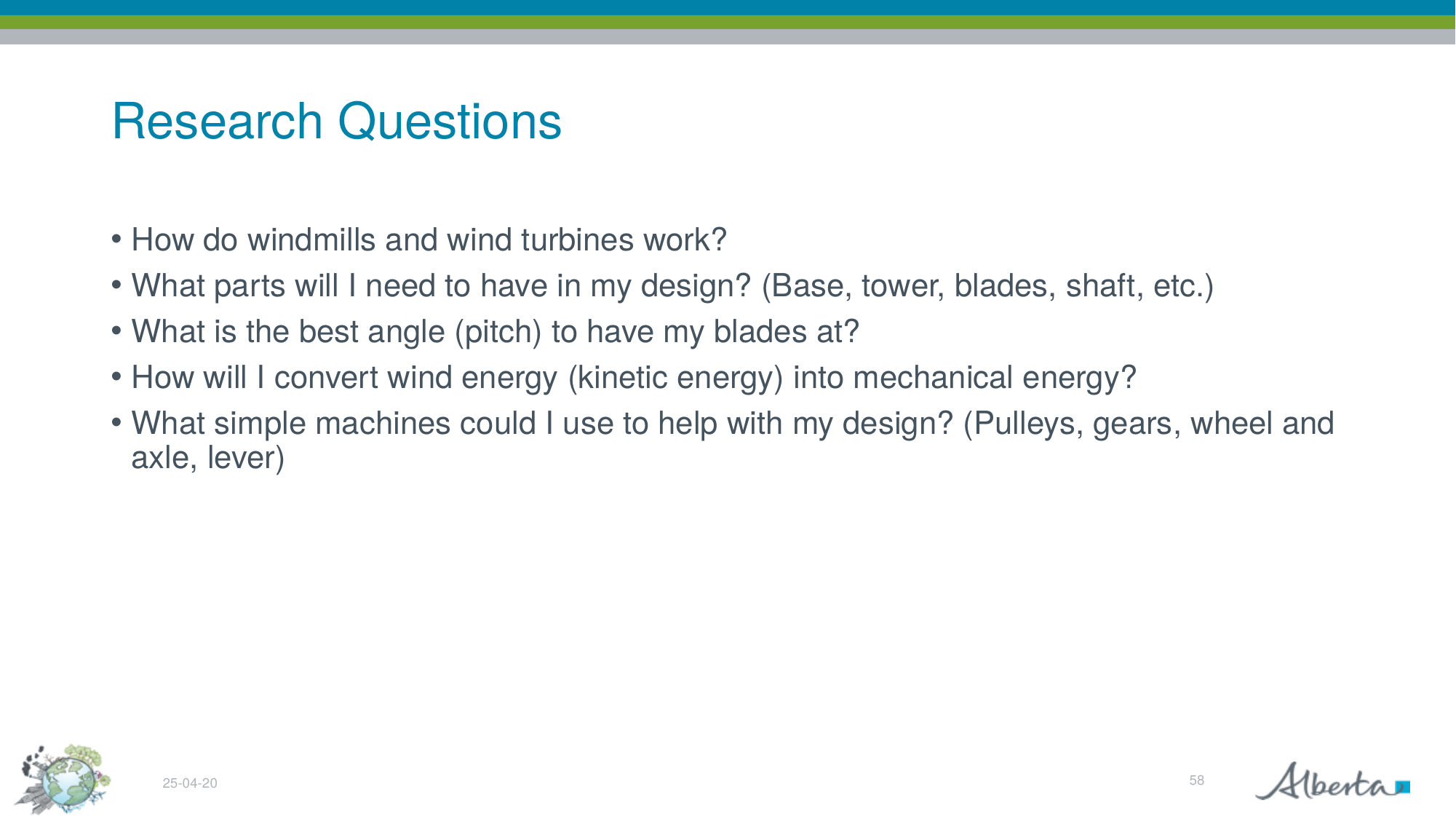

# Research Questions
How do windmills and wind turbines work?
What parts will I need to have in my design? (Base, tower, blades, shaft, etc.)
What is the best angle (pitch) to have my blades at?
How will I convert wind energy (kinetic energy) into mechanical energy?
What simple machines could I use to help with my design? (Pulleys, gears, wheel and axle, lever)
58
25-04-20